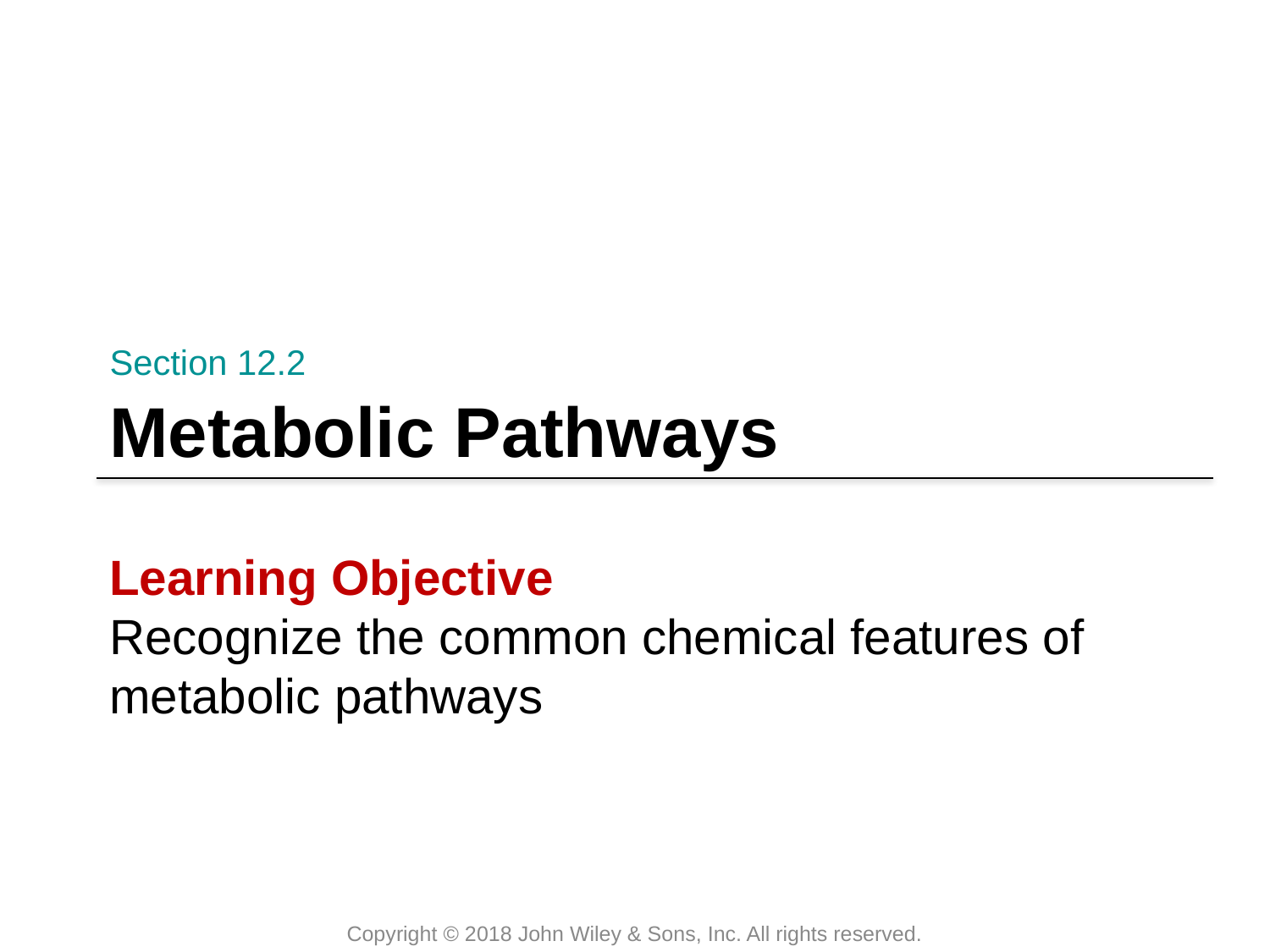

Section 12.2
# Metabolic Pathways
Learning Objective
Recognize the common chemical features of metabolic pathways
Copyright © 2018 John Wiley & Sons, Inc. All rights reserved.